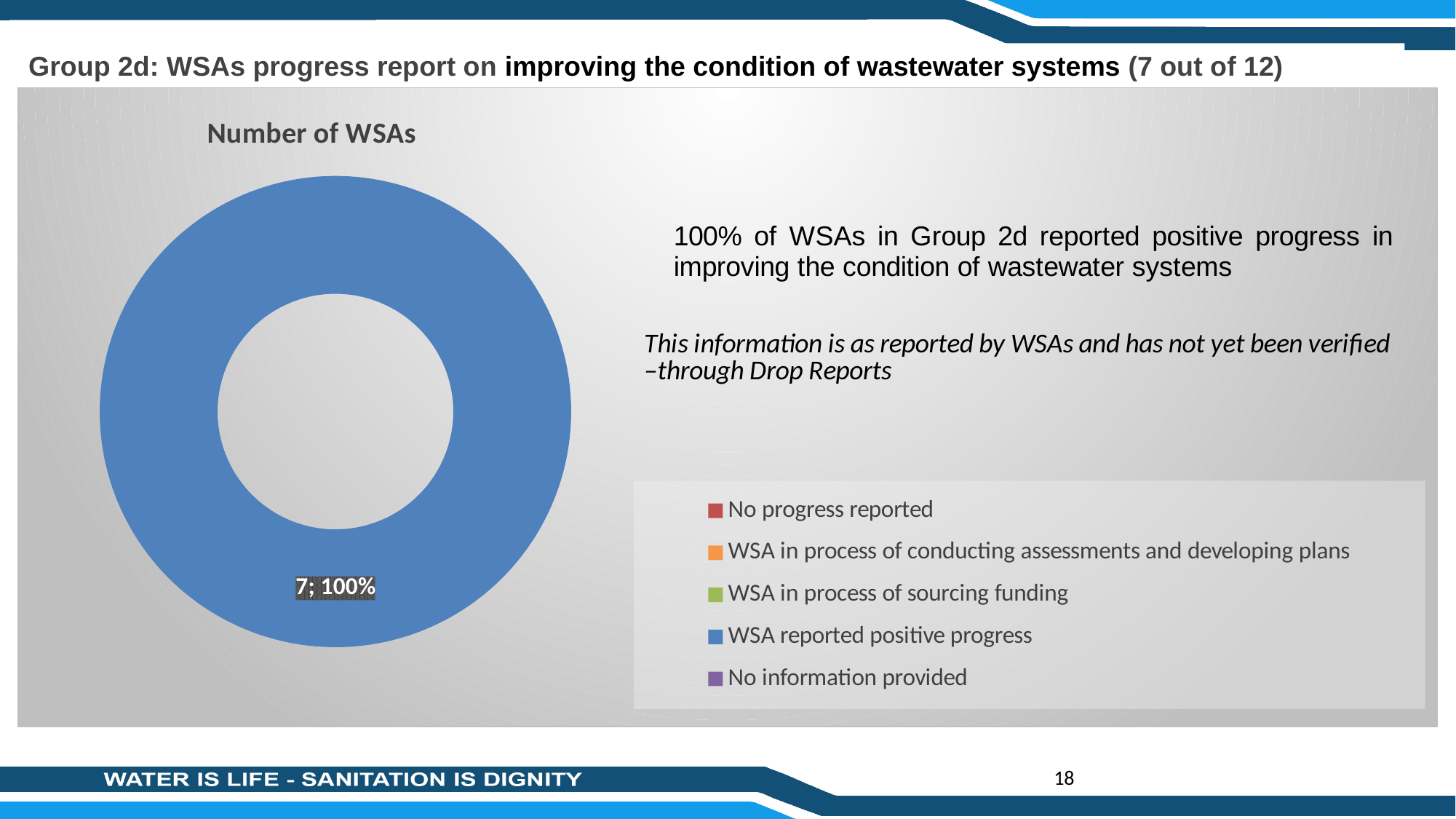

Group 2d: WSAs progress report on improving the condition of wastewater systems (7 out of 12)

### Chart:

| Category | Number of WSAs |
|---|---|
| No progress reported | 0.0 |
| WSA in process of conducting assessments and developing plans | 0.0 |
| WSA in process of sourcing funding | 0.0 |
| WSA reported positive progress | 7.0 |
| No information provided | 0.0 |
18